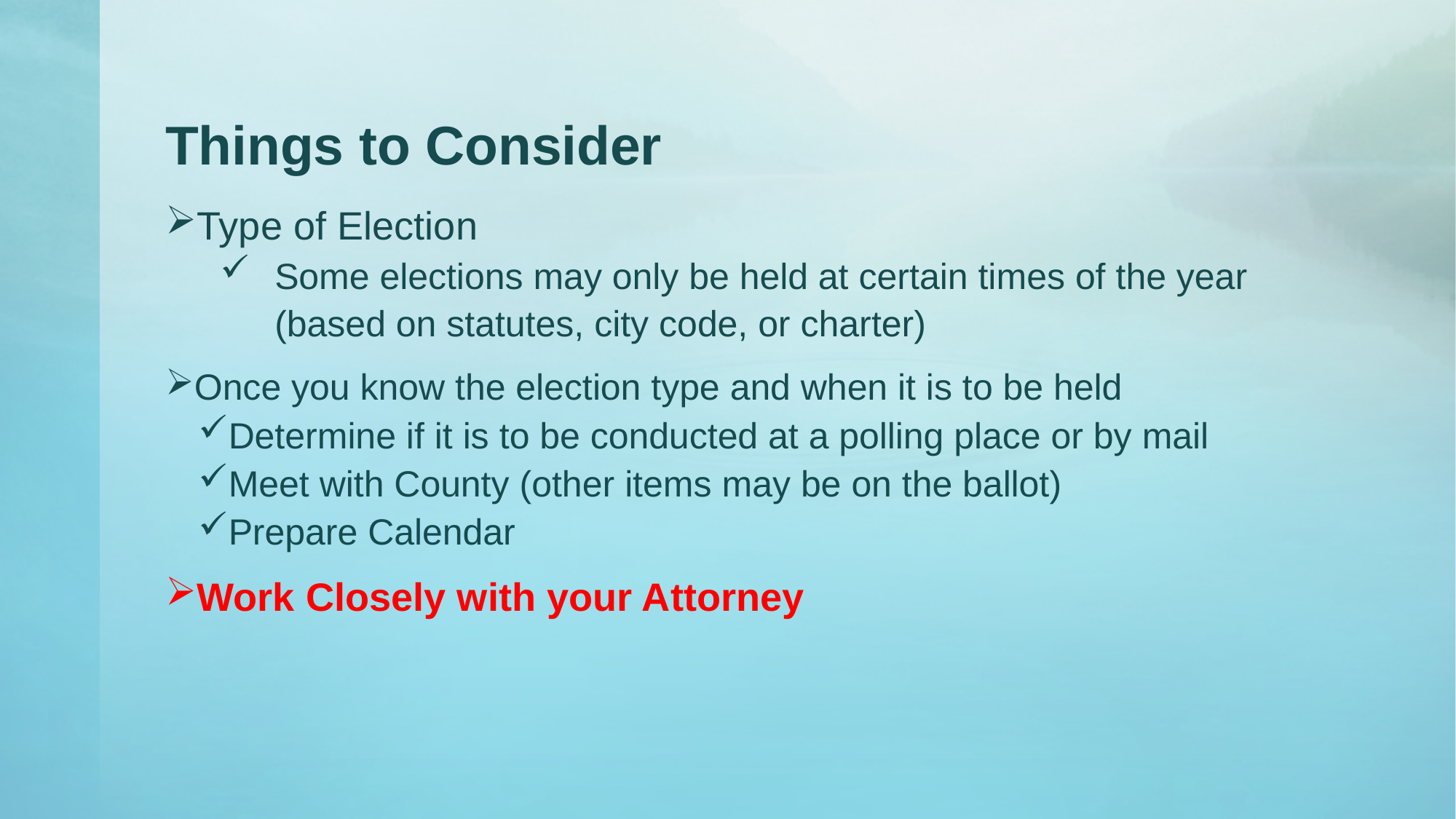

# Things to Consider
Type of Election
Some elections may only be held at certain times of the year (based on statutes, city code, or charter)
Once you know the election type and when it is to be held
Determine if it is to be conducted at a polling place or by mail
Meet with County (other items may be on the ballot)
Prepare Calendar
Work Closely with your Attorney